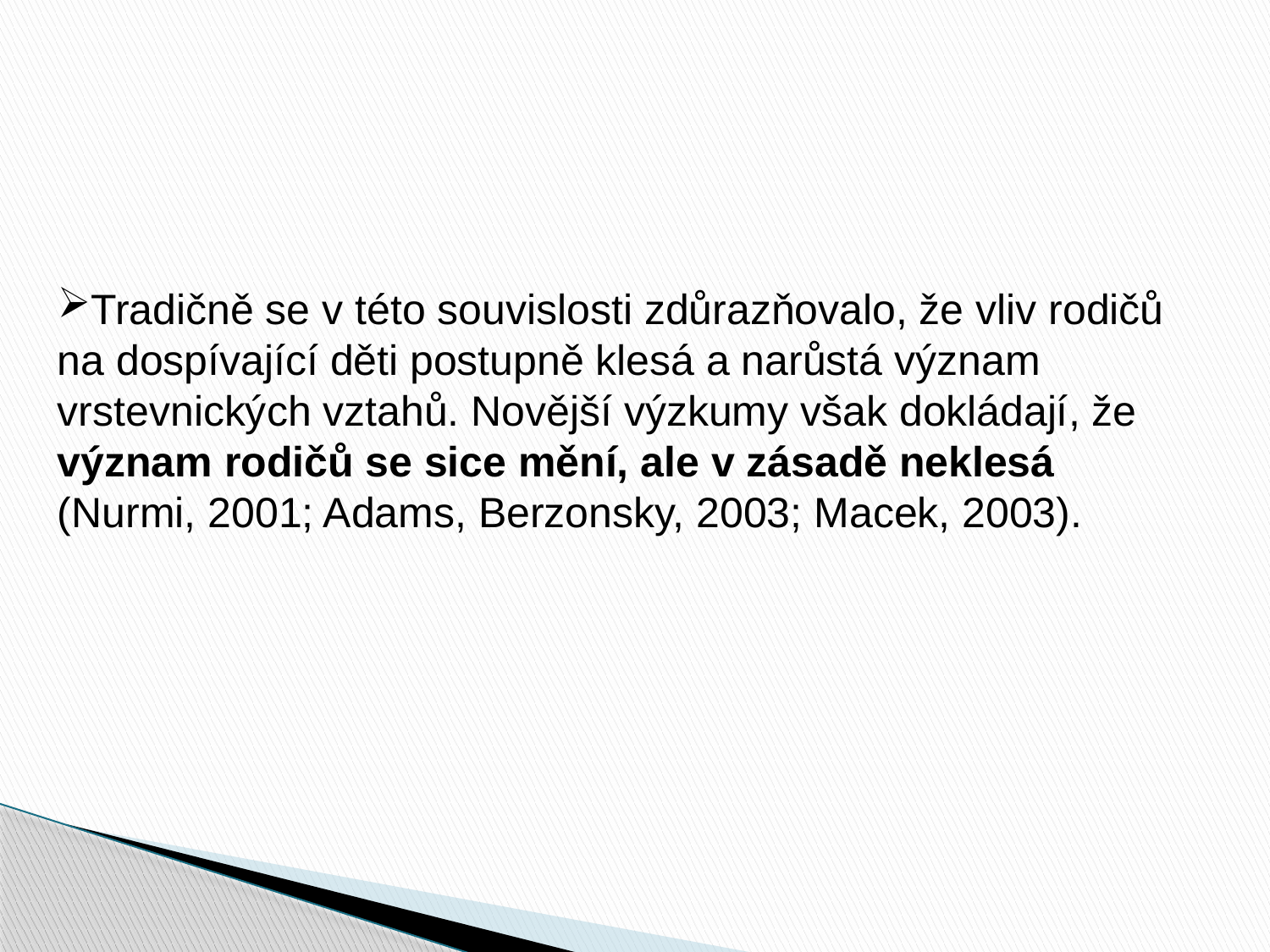

Tradičně se v této souvislosti zdůrazňovalo, že vliv rodičů na dospívající děti postupně klesá a narůstá význam vrstevnických vztahů. Novější výzkumy však dokládají, že význam rodičů se sice mění, ale v zásadě neklesá (Nurmi, 2001; Adams, Berzonsky, 2003; Macek, 2003).